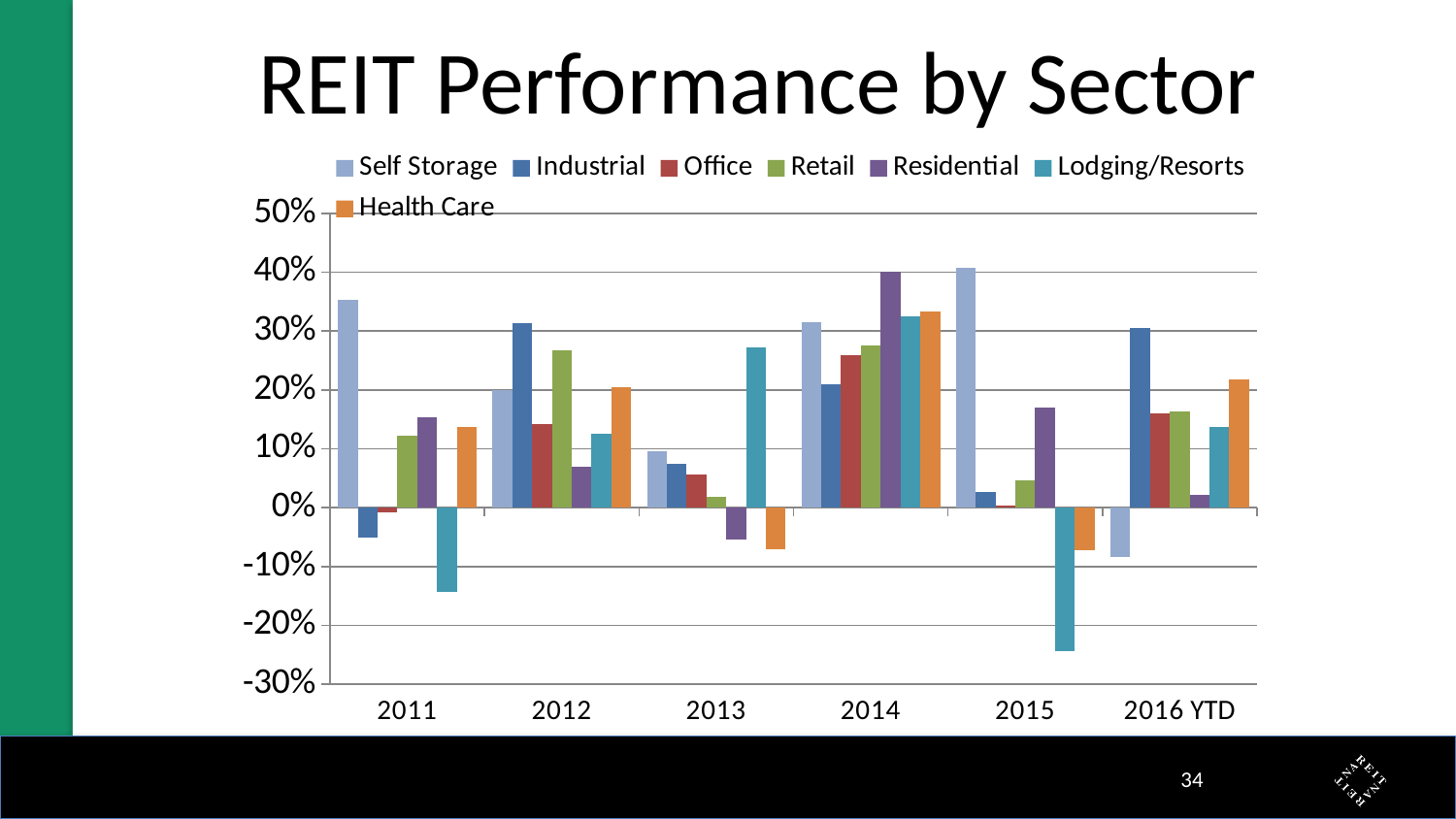

# REIT Performance by Sector

### Chart

| Category | Industrial | Office | Retail | Residential | Lodging/Resorts | Health Care | Self Storage |
|---|---|---|---|---|---|---|---|
| 2011 | -0.0516 | -0.0076 | 0.122 | 0.1537 | -0.1431 | 0.1363 | 0.3522 |
| 2012 | 0.3128 | 0.1415 | 0.2674 | 0.0694 | 0.1253 | 0.2053 | 0.1994 |
| 2013 | 0.074 | 0.0557 | 0.0186 | -0.0536 | 0.2718 | -0.0706 | 0.0949 |
| 2014 | 0.21 | 0.2586 | 0.2762 | 0.4004 | 0.325 | 0.3332 | 0.3144 |
| 2015 | 0.0264 | 0.0029 | 0.0456 | 0.1707 | -0.2442 | -0.0725 | 0.4065 |
| 2016 YTD | 0.3055 | 0.1602 | 0.1628 | 0.0215 | 0.1363 | 0.2181 | -0.0842 |
34